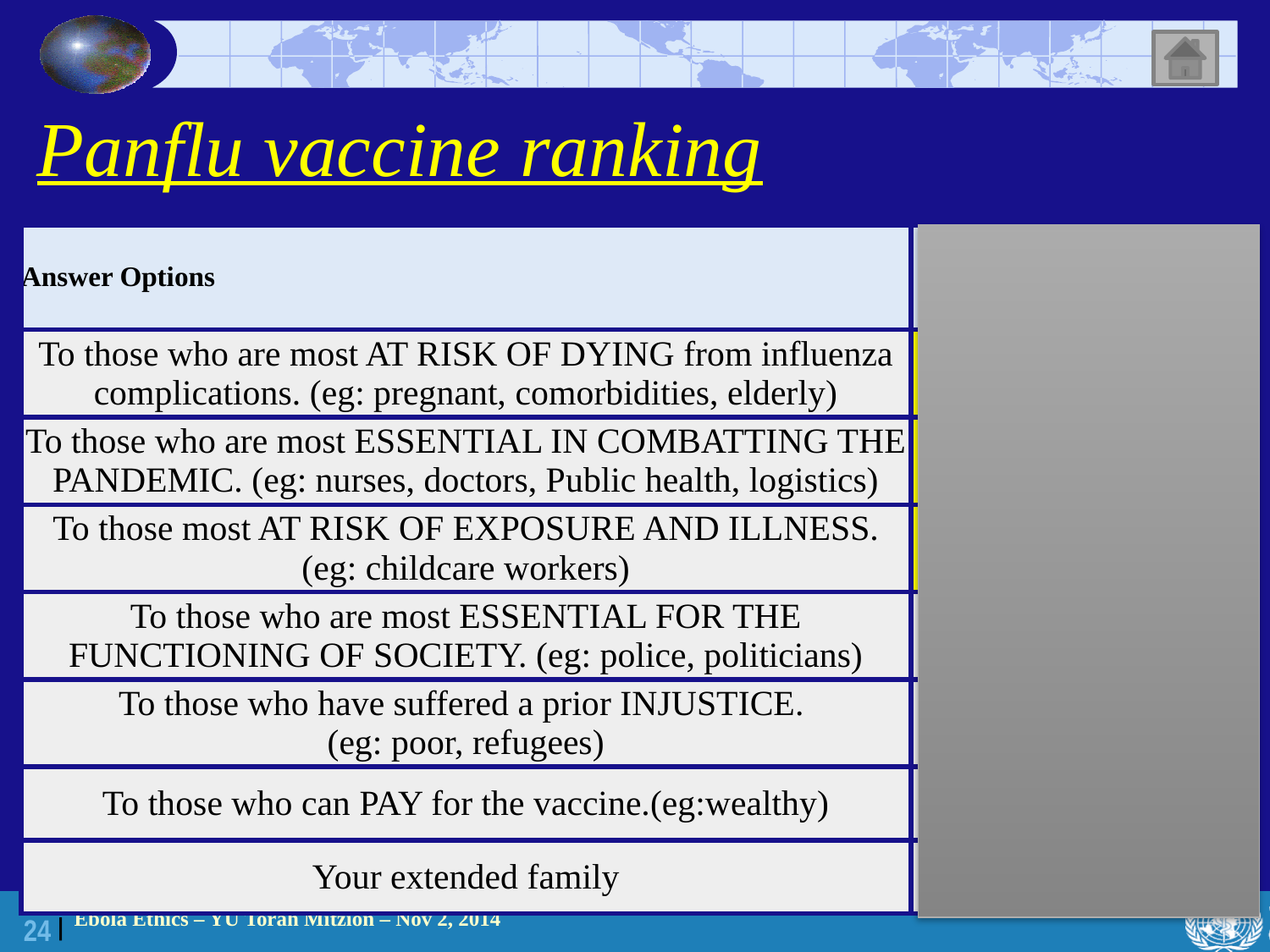

# Panflu vaccine ranking
| Answer Options | 1-2 (Highest Priority) | 3 to 5 | 6-7 (Lowest Priority) |
| --- | --- | --- | --- |
| To those who are most AT RISK OF DYING from influenza complications. (eg: pregnant, comorbidities, elderly) | 81% | 19% | 0% |
| To those who are most ESSENTIAL IN COMBATTING THE PANDEMIC. (eg: nurses, doctors, Public health, logistics) | 62% | 38% | 0% |
| To those most AT RISK OF EXPOSURE AND ILLNESS. (eg: childcare workers) | 46% | 54% | 0% |
| To those who are most ESSENTIAL FOR THE FUNCTIONING OF SOCIETY. (eg: police, politicians) | 12% | 76% | 12% |
| To those who have suffered a prior INJUSTICE. (eg: poor, refugees) | 0% | 56% | 44% |
| To those who can PAY for the vaccine.(eg:wealthy) | 0% | 48% | 52% |
| Your extended family | 0% | 9% | 91% |